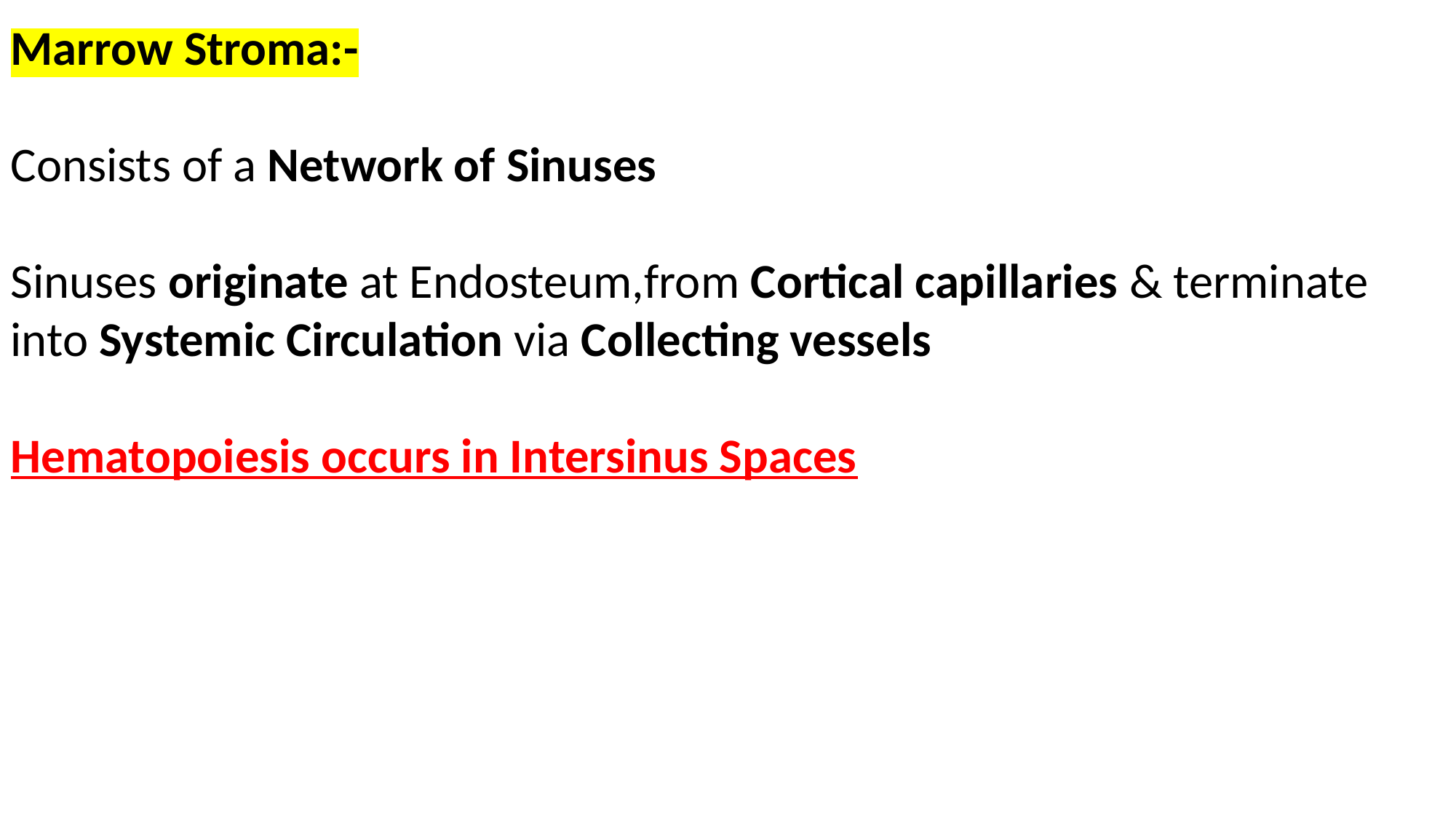

Marrow Stroma:-

Consists of a Network of Sinuses

Sinuses originate at Endosteum,from Cortical capillaries & terminate into Systemic Circulation via Collecting vessels

Hematopoiesis occurs in Intersinus Spaces